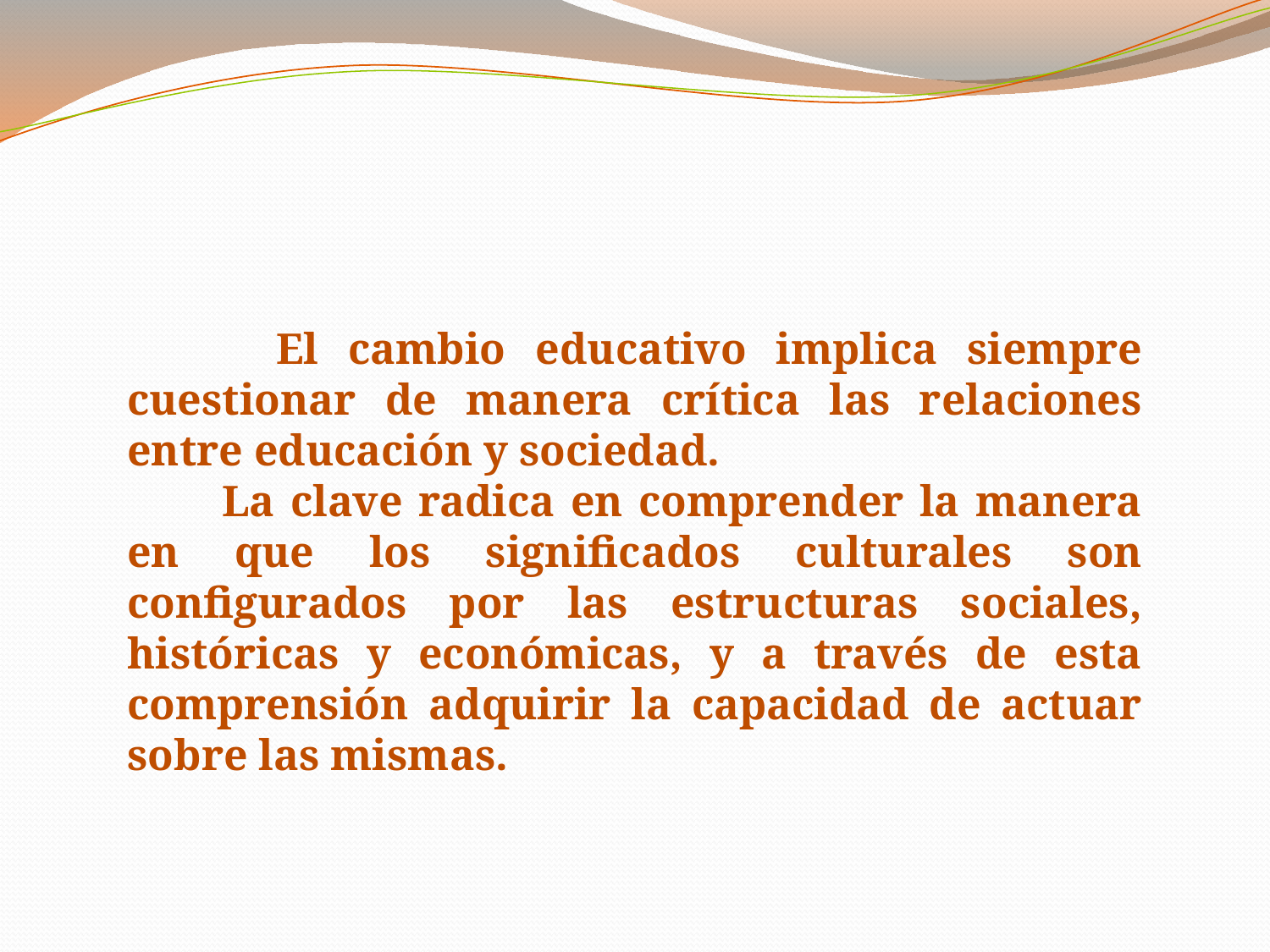

El cambio educativo implica siempre cuestionar de manera crítica las relaciones entre educación y sociedad.
      La clave radica en comprender la manera en que los significados culturales son configurados por las estructuras sociales, históricas y económicas, y a través de esta comprensión adquirir la capacidad de actuar sobre las mismas.